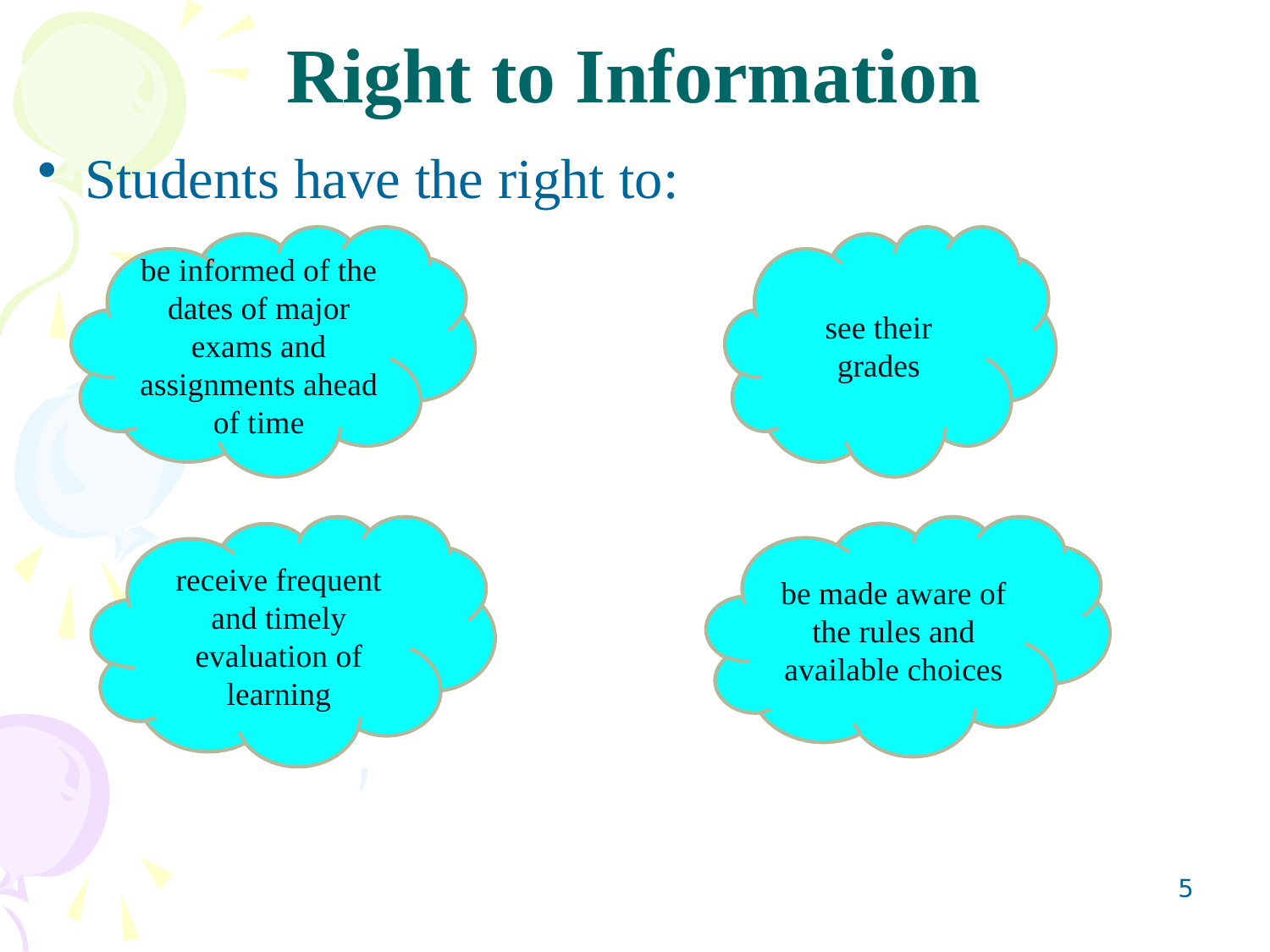

# Right to Information
Students have the right to:

be informed of the dates of major exams and assignments ahead of time
see their grades
receive frequent and timely evaluation of learning
be made aware of the rules and available choices
5